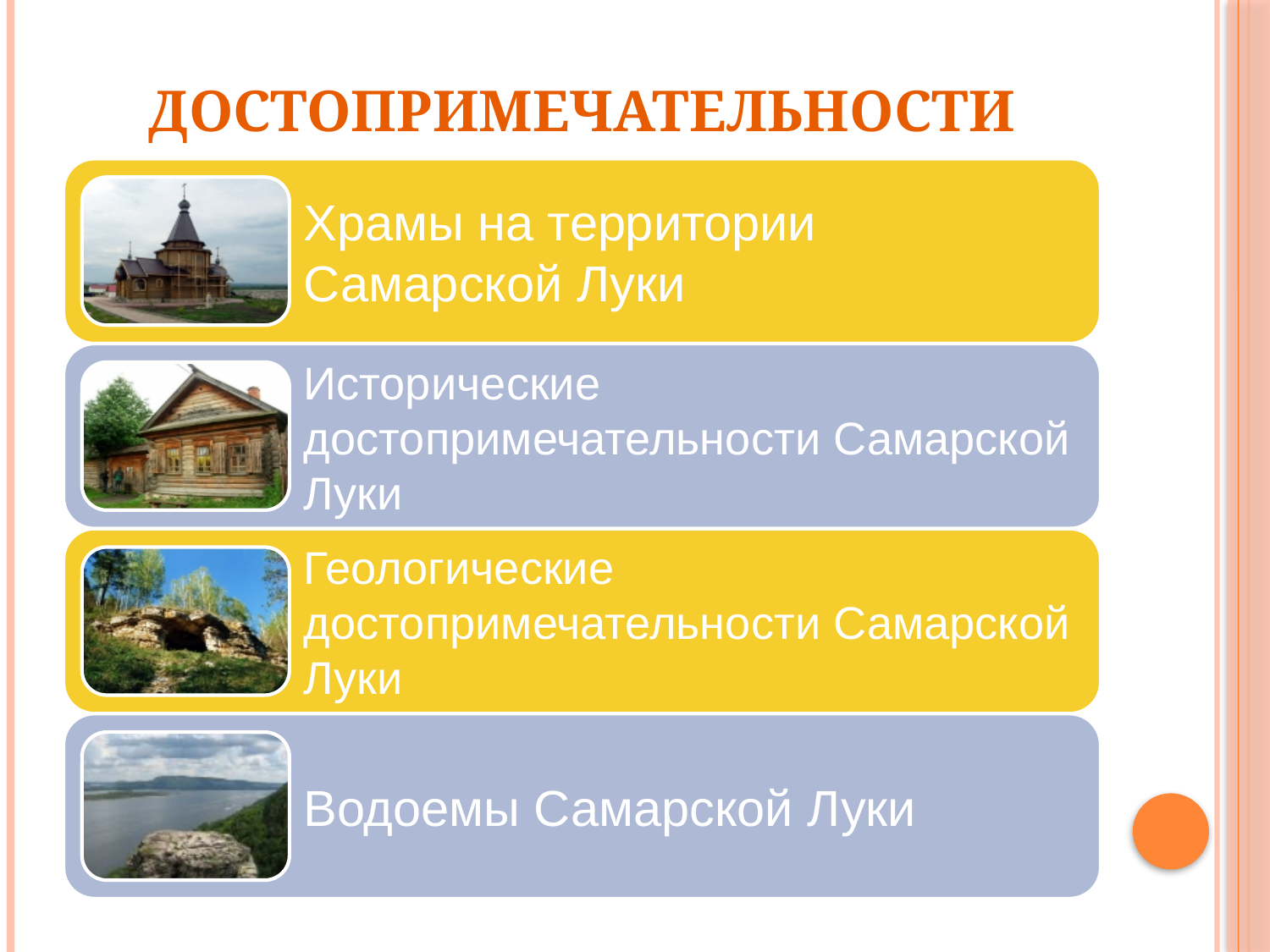

# ДОСТОПРИМЕЧАТЕЛЬНОСТИ
Храмы на территории Самарской Луки
Исторические достопримечательности Самарской Луки
Геологические достопримечательности Самарской Луки
Водоемы Самарской Луки